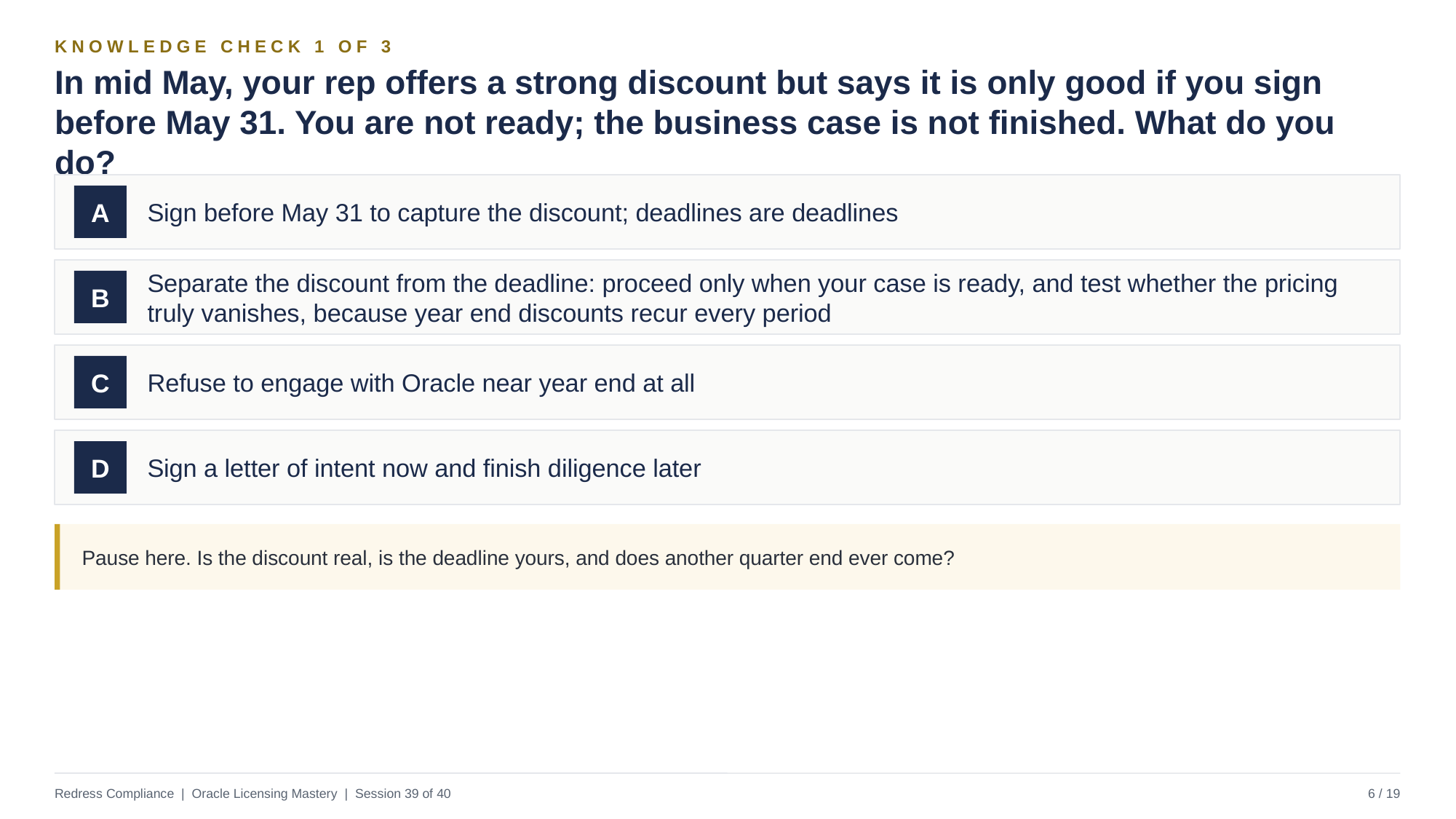

KNOWLEDGE CHECK 1 OF 3
In mid May, your rep offers a strong discount but says it is only good if you sign before May 31. You are not ready; the business case is not finished. What do you do?

Sign before May 31 to capture the discount; deadlines are deadlines

A

Separate the discount from the deadline: proceed only when your case is ready, and test whether the pricing truly vanishes, because year end discounts recur every period

B

Refuse to engage with Oracle near year end at all

C

Sign a letter of intent now and finish diligence later

D

Pause here. Is the discount real, is the deadline yours, and does another quarter end ever come?

Redress Compliance  |  Oracle Licensing Mastery  |  Session 39 of 40
6 / 19